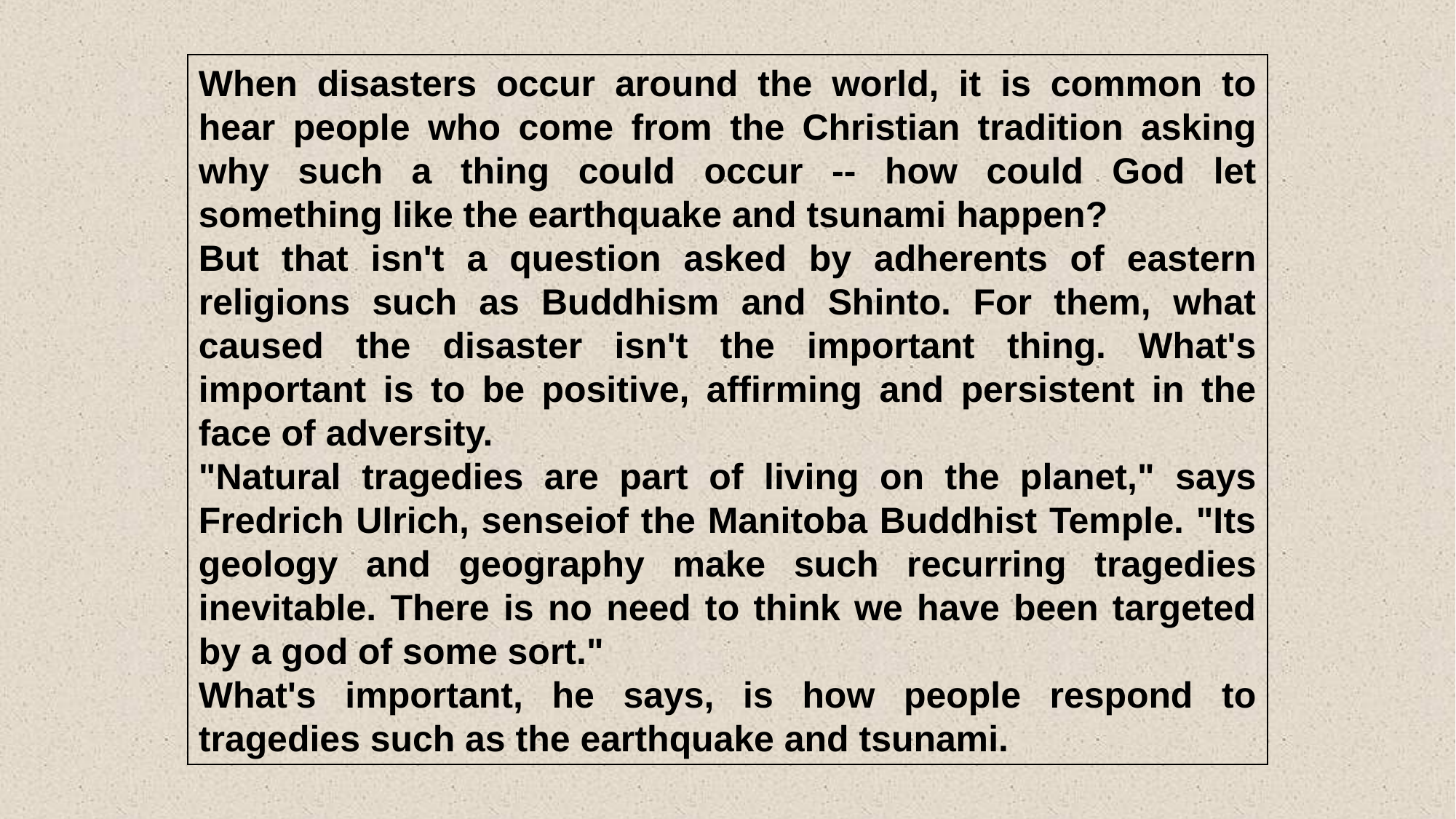

When disasters occur around the world, it is common to hear people who come from the Christian tradition asking why such a thing could occur -- how could God let something like the earthquake and tsunami happen?
But that isn't a question asked by adherents of eastern religions such as Buddhism and Shinto. For them, what caused the disaster isn't the important thing. What's important is to be positive, affirming and persistent in the face of adversity.
"Natural tragedies are part of living on the planet," says Fredrich Ulrich, senseiof the Manitoba Buddhist Temple. "Its geology and geography make such recurring tragedies inevitable. There is no need to think we have been targeted by a god of some sort."
What's important, he says, is how people respond to tragedies such as the earthquake and tsunami.